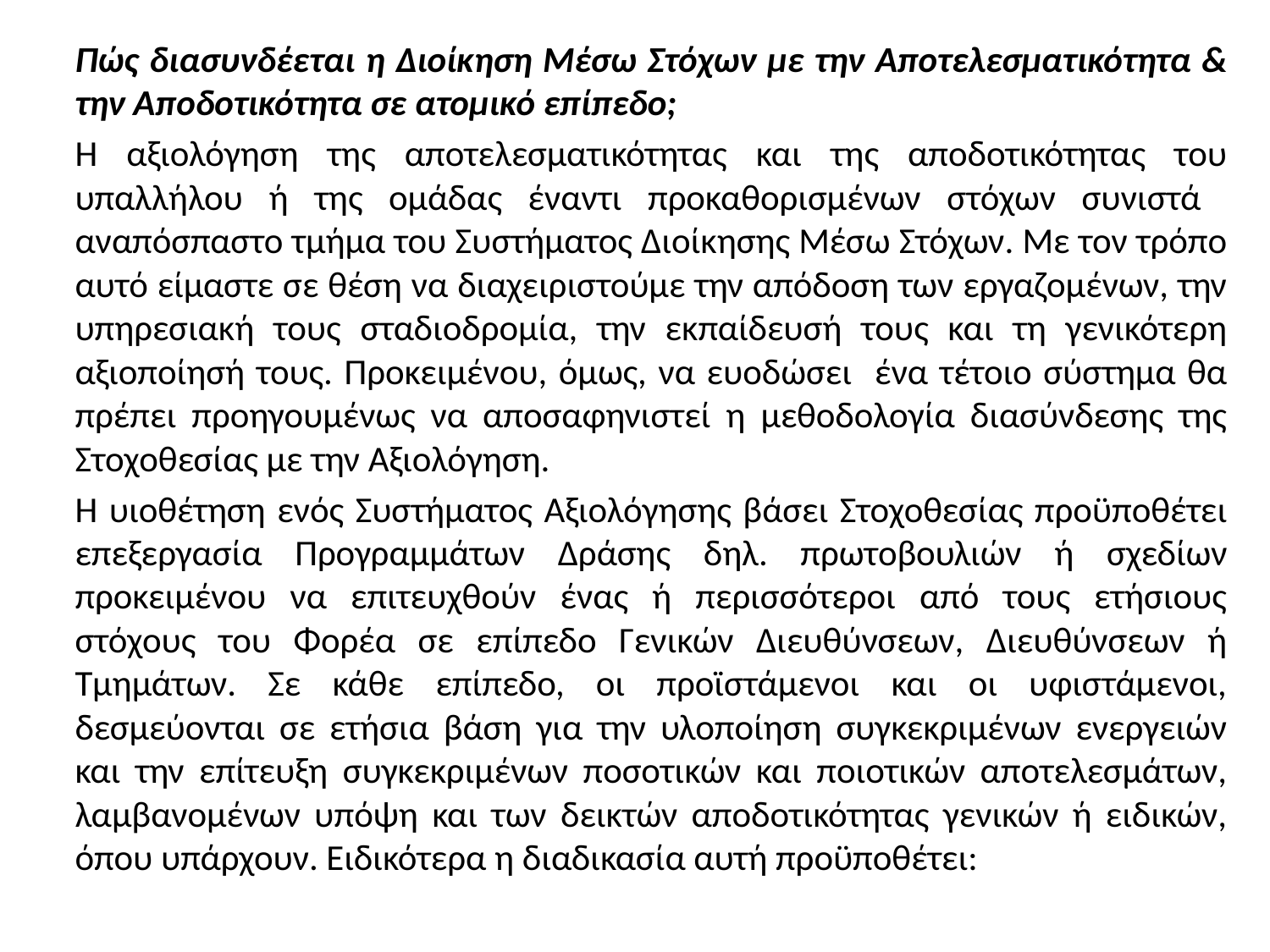

Πώς διασυνδέεται η Διοίκηση Μέσω Στόχων με την Αποτελεσματικότητα & την Αποδοτικότητα σε ατομικό επίπεδο;
	Η αξιολόγηση της αποτελεσματικότητας και της αποδοτικότητας του υπαλλήλου ή της ομάδας έναντι προκαθορισμένων στόχων συνιστά  αναπόσπαστο τμήμα του Συστήματος Διοίκησης Μέσω Στόχων. Με τον τρόπο αυτό είμαστε σε θέση να διαχειριστούμε την απόδοση των εργαζομένων, την υπηρεσιακή τους σταδιοδρομία, την εκπαίδευσή τους και τη γενικότερη αξιοποίησή τους. Προκειμένου, όμως, να ευοδώσει  ένα τέτοιο σύστημα θα πρέπει προηγουμένως να αποσαφηνιστεί η μεθοδολογία διασύνδεσης της Στοχοθεσίας με την Αξιολόγηση.
	Η υιοθέτηση ενός Συστήματος Αξιολόγησης βάσει Στοχοθεσίας προϋποθέτει επεξεργασία Προγραμμάτων Δράσης δηλ. πρωτοβουλιών ή σχεδίων προκειμένου να επιτευχθούν ένας ή περισσότεροι από τους ετήσιους στόχους του Φορέα σε επίπεδο Γενικών Διευθύνσεων, Διευθύνσεων ή Τμημάτων. Σε κάθε επίπεδο, οι προϊστάμενοι και οι υφιστάμενοι, δεσμεύονται σε ετήσια βάση για την υλοποίηση συγκεκριμένων ενεργειών και την επίτευξη συγκεκριμένων ποσοτικών και ποιοτικών αποτελεσμάτων, λαμβανομένων υπόψη και των δεικτών αποδοτικότητας γενικών ή ειδικών, όπου υπάρχουν. Ειδικότερα η διαδικασία αυτή προϋποθέτει: